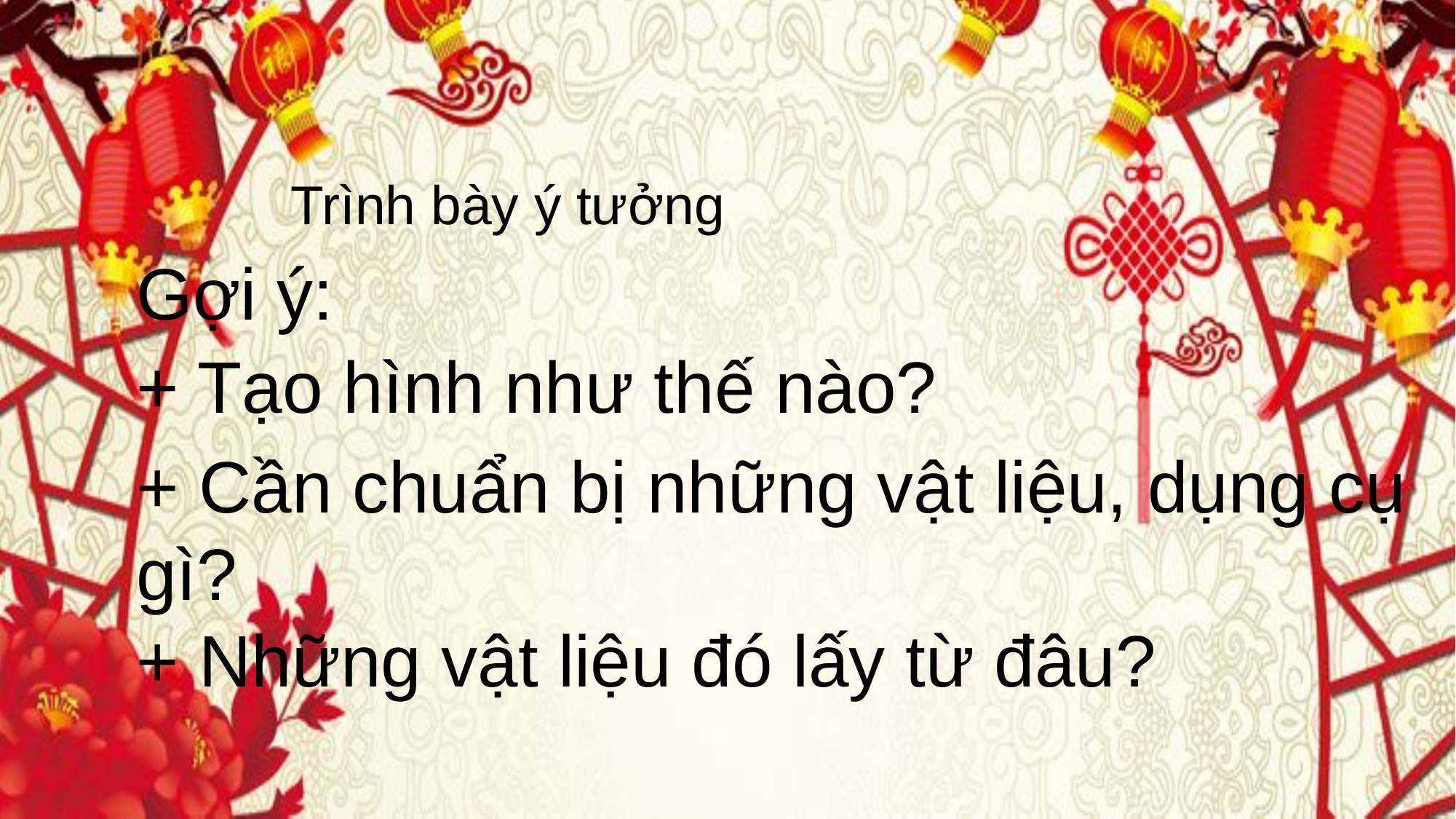

Trình bày ý tưởng
Gợi ý:
+ Tạo hình như thế nào?
+ Cần chuẩn bị những vật liệu, dụng cụ gì?
+ Những vật liệu đó lấy từ đâu?